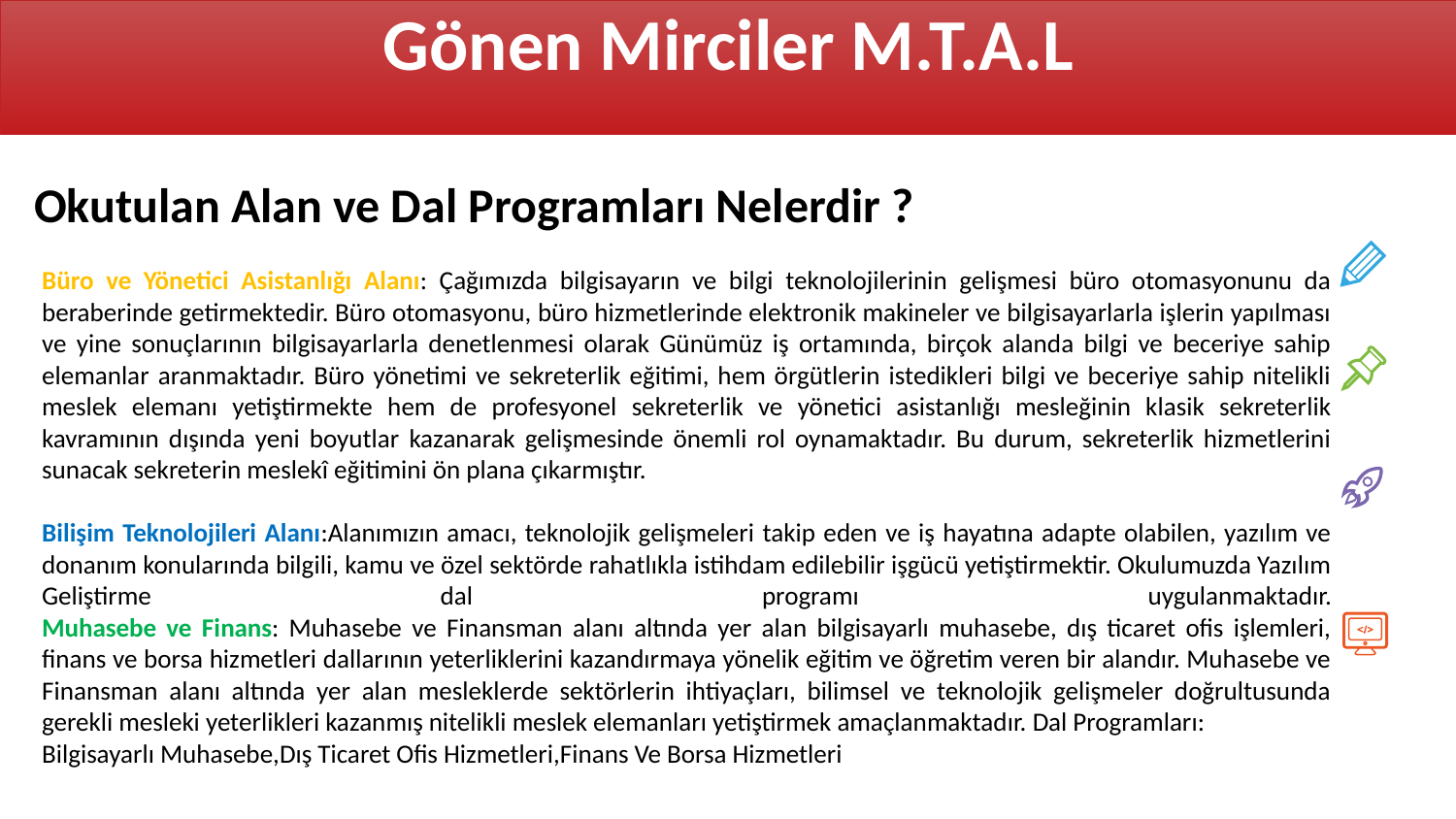

Gönen Mirciler M.T.A.L
Okutulan Alan ve Dal Programları Nelerdir ?

Büro ve Yönetici Asistanlığı Alanı: Çağımızda bilgisayarın ve bilgi teknolojilerinin gelişmesi büro otomasyonunu da beraberinde getirmektedir. Büro otomasyonu, büro hizmetlerinde elektronik makineler ve bilgisayarlarla işlerin yapılması ve yine sonuçlarının bilgisayarlarla denetlenmesi olarak Günümüz iş ortamında, birçok alanda bilgi ve beceriye sahip elemanlar aranmaktadır. Büro yönetimi ve sekreterlik eğitimi, hem örgütlerin istedikleri bilgi ve beceriye sahip nitelikli meslek elemanı yetiştirmekte hem de profesyonel sekreterlik ve yönetici asistanlığı mesleğinin klasik sekreterlik kavramının dışında yeni boyutlar kazanarak gelişmesinde önemli rol oynamaktadır. Bu durum, sekreterlik hizmetlerini sunacak sekreterin meslekî eğitimini ön plana çıkarmıştır.
Bilişim Teknolojileri Alanı:Alanımızın amacı, teknolojik gelişmeleri takip eden ve iş hayatına adapte olabilen, yazılım ve donanım konularında bilgili, kamu ve özel sektörde rahatlıkla istihdam edilebilir işgücü yetiştirmektir. Okulumuzda Yazılım Geliştirme dal programı uygulanmaktadır.
Muhasebe ve Finans: Muhasebe ve Finansman alanı altında yer alan bilgisayarlı muhasebe, dış ticaret ofis işlemleri, finans ve borsa hizmetleri dallarının yeterliklerini kazandırmaya yönelik eğitim ve öğretim veren bir alandır. Muhasebe ve Finansman alanı altında yer alan mesleklerde sektörlerin ihtiyaçları, bilimsel ve teknolojik gelişmeler doğrultusunda gerekli mesleki yeterlikleri kazanmış nitelikli meslek elemanları yetiştirmek amaçlanmaktadır. Dal Programları:
Bilgisayarlı Muhasebe,Dış Ticaret Ofis Hizmetleri,Finans Ve Borsa Hizmetleri